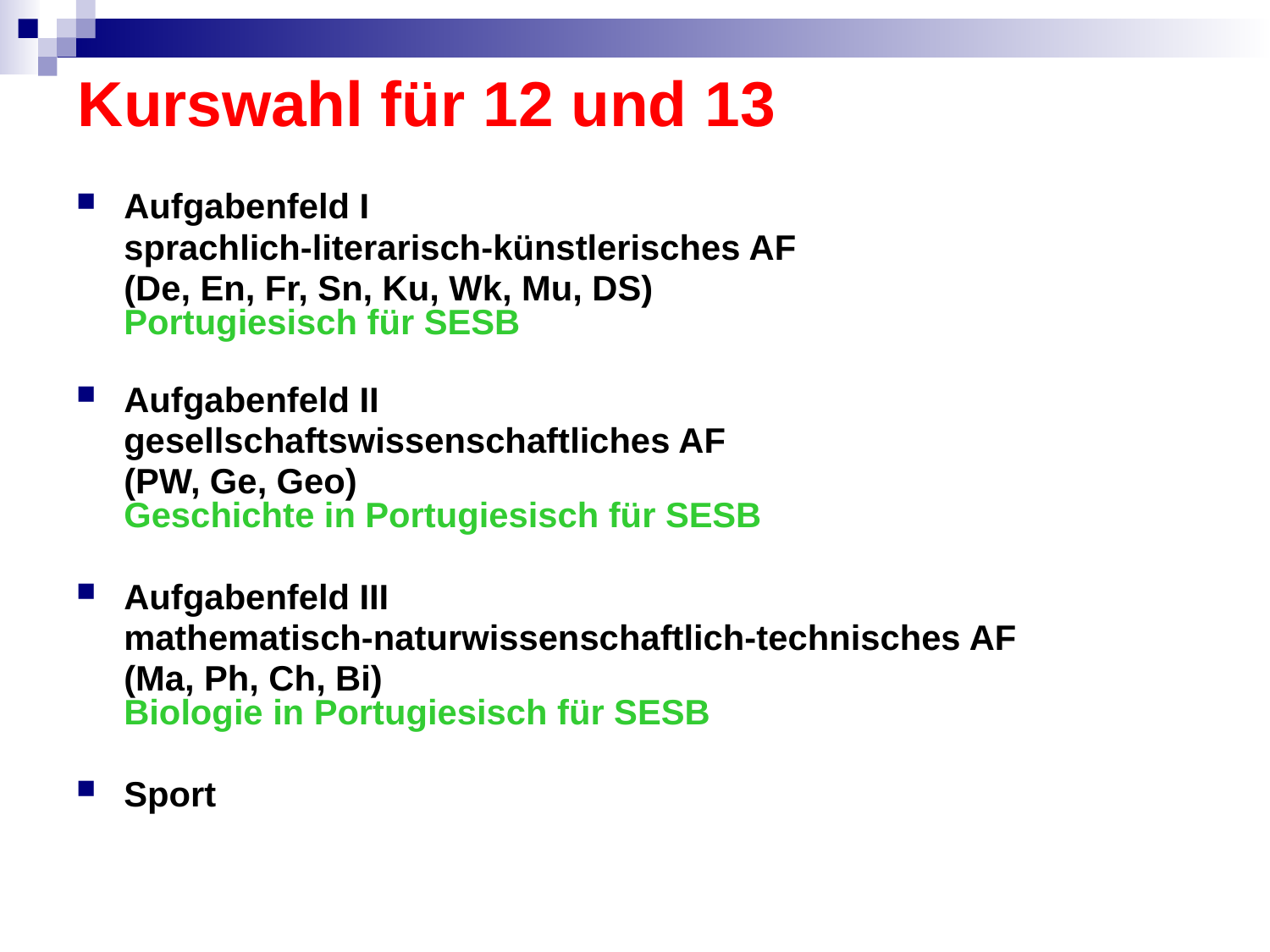

# Kurswahl für 12 und 13

Aufgabenfeld I
	sprachlich-literarisch-künstlerisches AF
	(De, En, Fr, Sn, Ku, Wk, Mu, DS)                                            Portugiesisch für SESB

Aufgabenfeld II
	gesellschaftswissenschaftliches AF
	(PW, Ge, Geo)                                                                         Geschichte in Portugiesisch für SESB

Aufgabenfeld III
	mathematisch-naturwissenschaftlich-technisches AF
	(Ma, Ph, Ch, Bi)                                                                                  Biologie in Portugiesisch für SESB

Sport